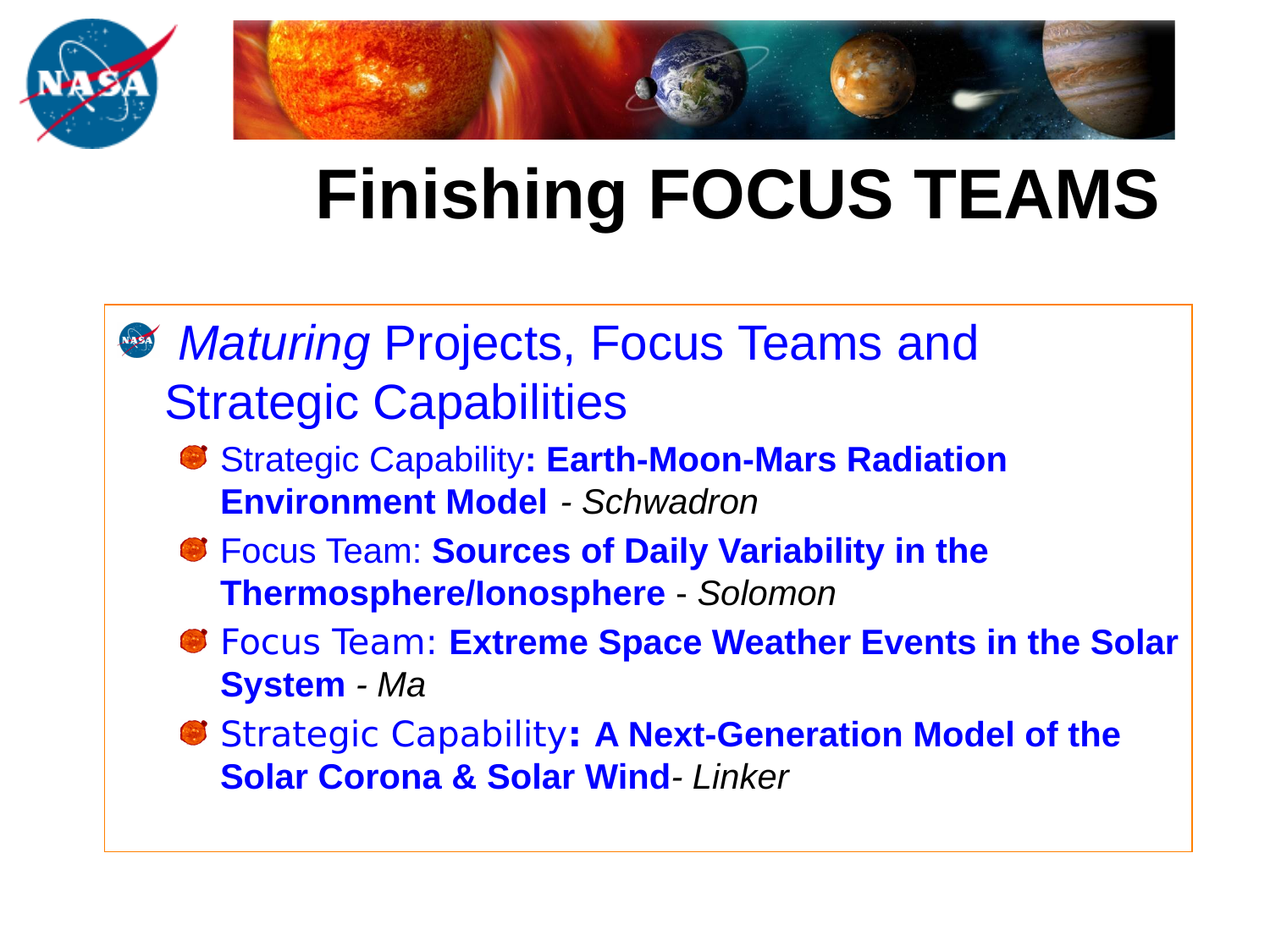

# Finishing FOCUS TEAMS
 Maturing Projects, Focus Teams and Strategic Capabilities
Strategic Capability: Earth-Moon-Mars Radiation Environment Model - Schwadron
Focus Team: Sources of Daily Variability in the Thermosphere/Ionosphere - Solomon
Focus Team: Extreme Space Weather Events in the Solar System - Ma
Strategic Capability: A Next-Generation Model of the Solar Corona & Solar Wind- Linker